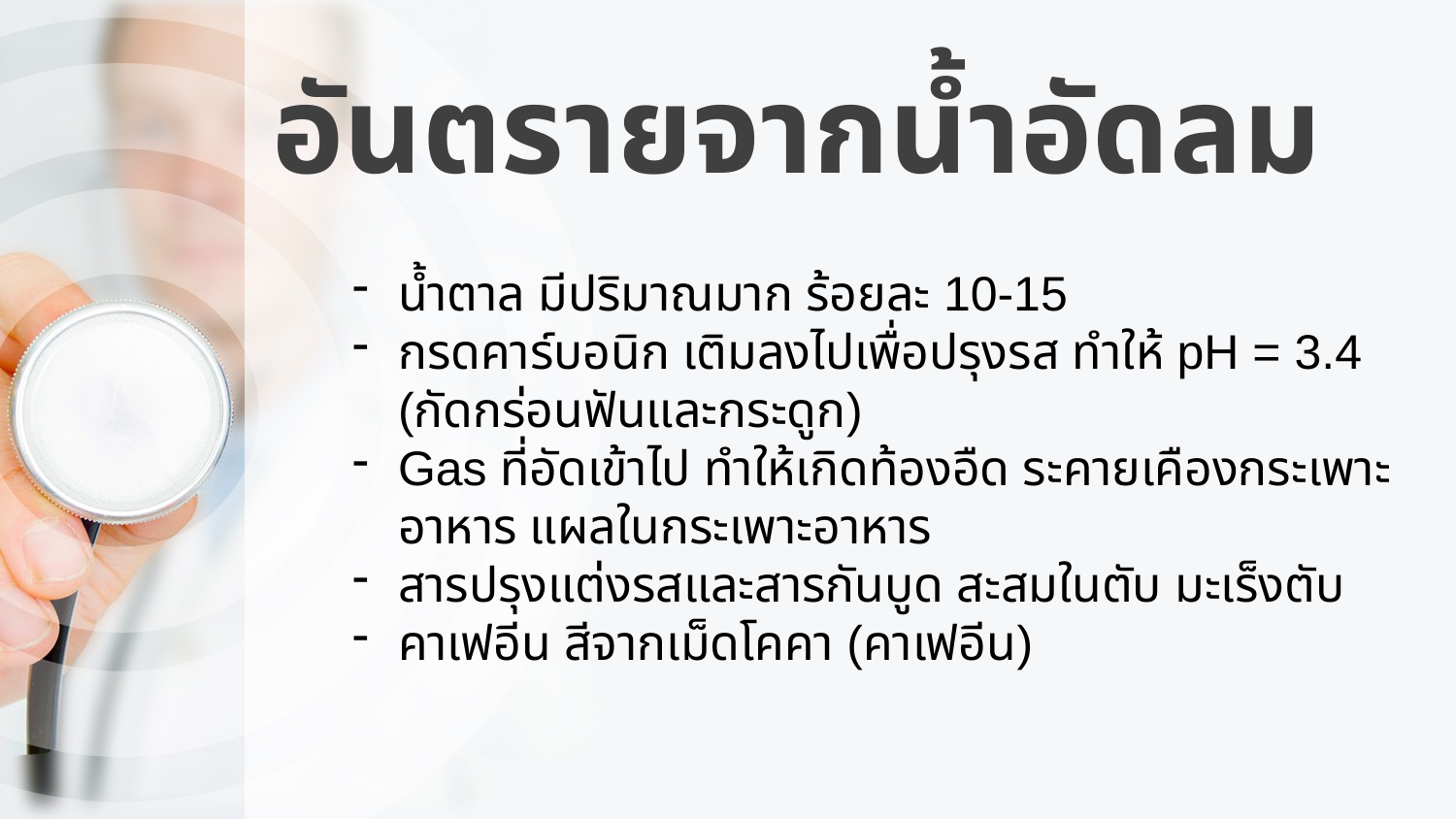

# อันตรายจากน้ำอัดลม
น้ำตาล มีปริมาณมาก ร้อยละ 10-15
กรดคาร์บอนิก เติมลงไปเพื่อปรุงรส ทำให้ pH = 3.4 (กัดกร่อนฟันและกระดูก)
Gas ที่อัดเข้าไป ทำให้เกิดท้องอืด ระคายเคืองกระเพาะอาหาร แผลในกระเพาะอาหาร
สารปรุงแต่งรสและสารกันบูด สะสมในตับ มะเร็งตับ
คาเฟอีน สีจากเม็ดโคคา (คาเฟอีน)